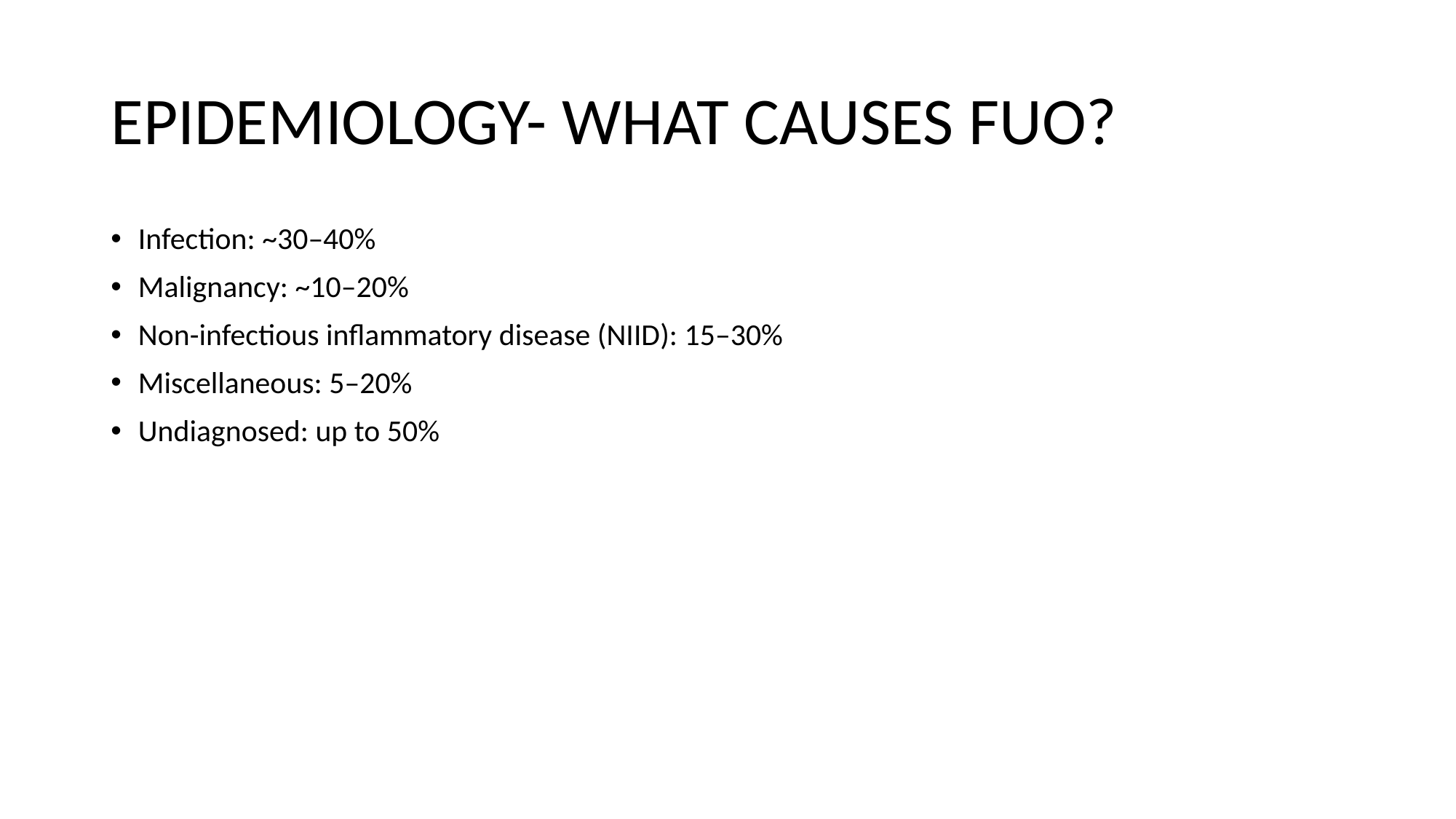

# EPIDEMIOLOGY- WHAT CAUSES FUO?
Infection: ~30–40%
Malignancy: ~10–20%
Non-infectious inflammatory disease (NIID): 15–30%
Miscellaneous: 5–20%
Undiagnosed: up to 50%